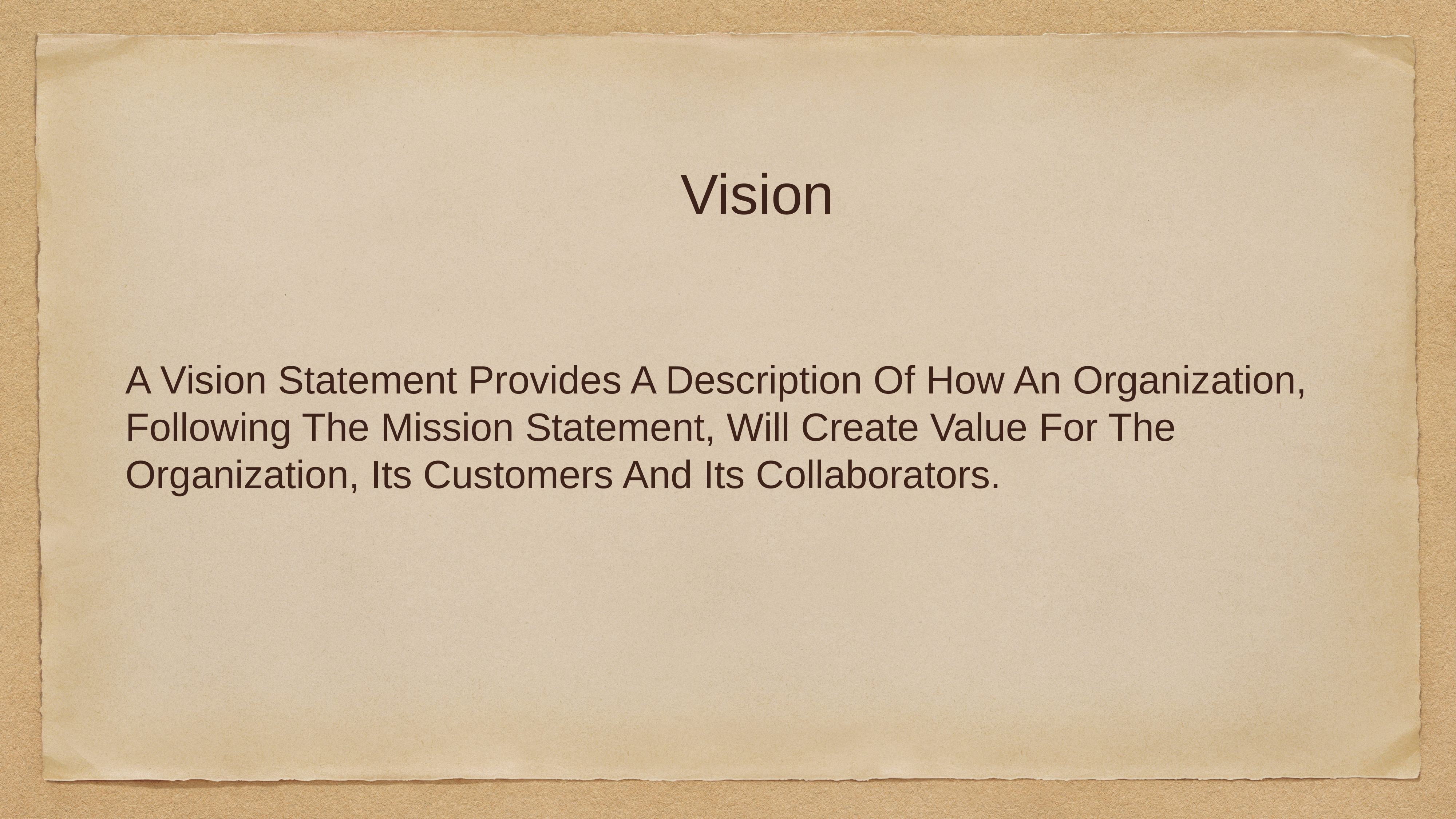

Vision
A Vision Statement Provides A Description Of How An Organization, Following The Mission Statement, Will Create Value For The Organization, Its Customers And Its Collaborators.